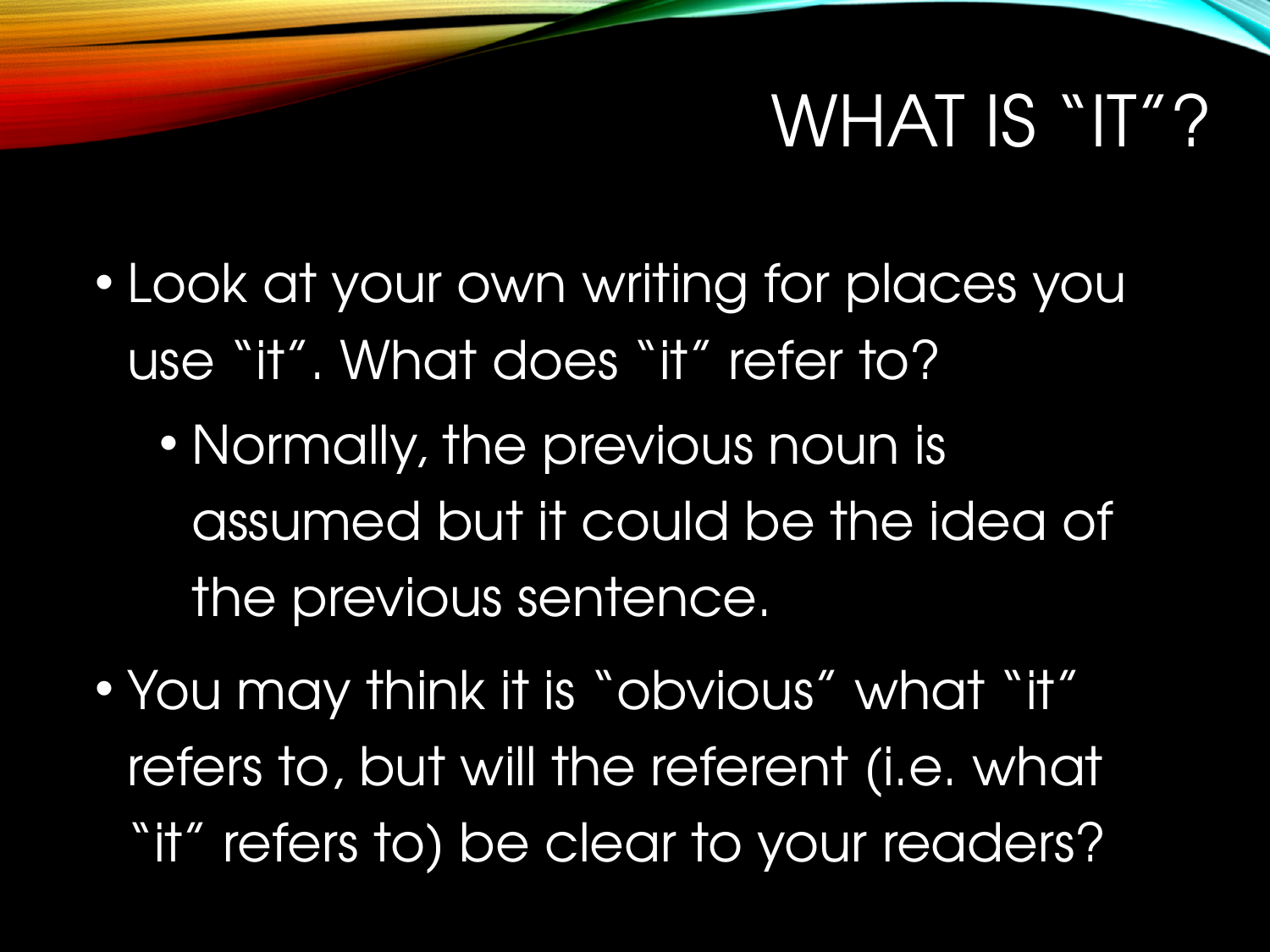

# What is “it”?
Look at your own writing for places you use “it”. What does “it” refer to?
Normally, the previous noun is assumed but it could be the idea of the previous sentence.
You may think it is “obvious” what “it” refers to, but will the referent (i.e. what “it” refers to) be clear to your readers?